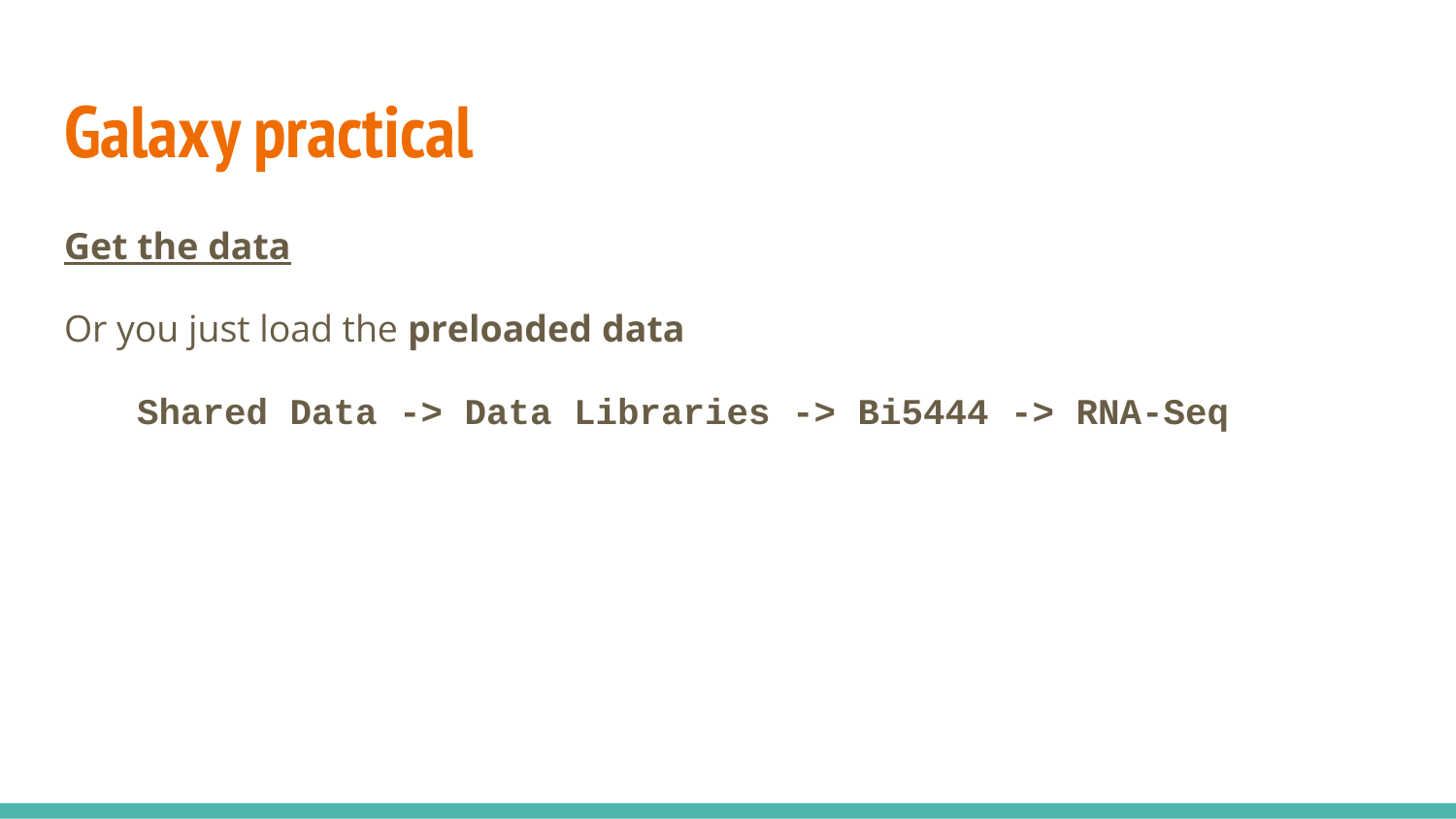

# Galaxy practical
Get the data
Or you just load the preloaded data
Shared Data -> Data Libraries -> Bi5444 -> RNA-Seq